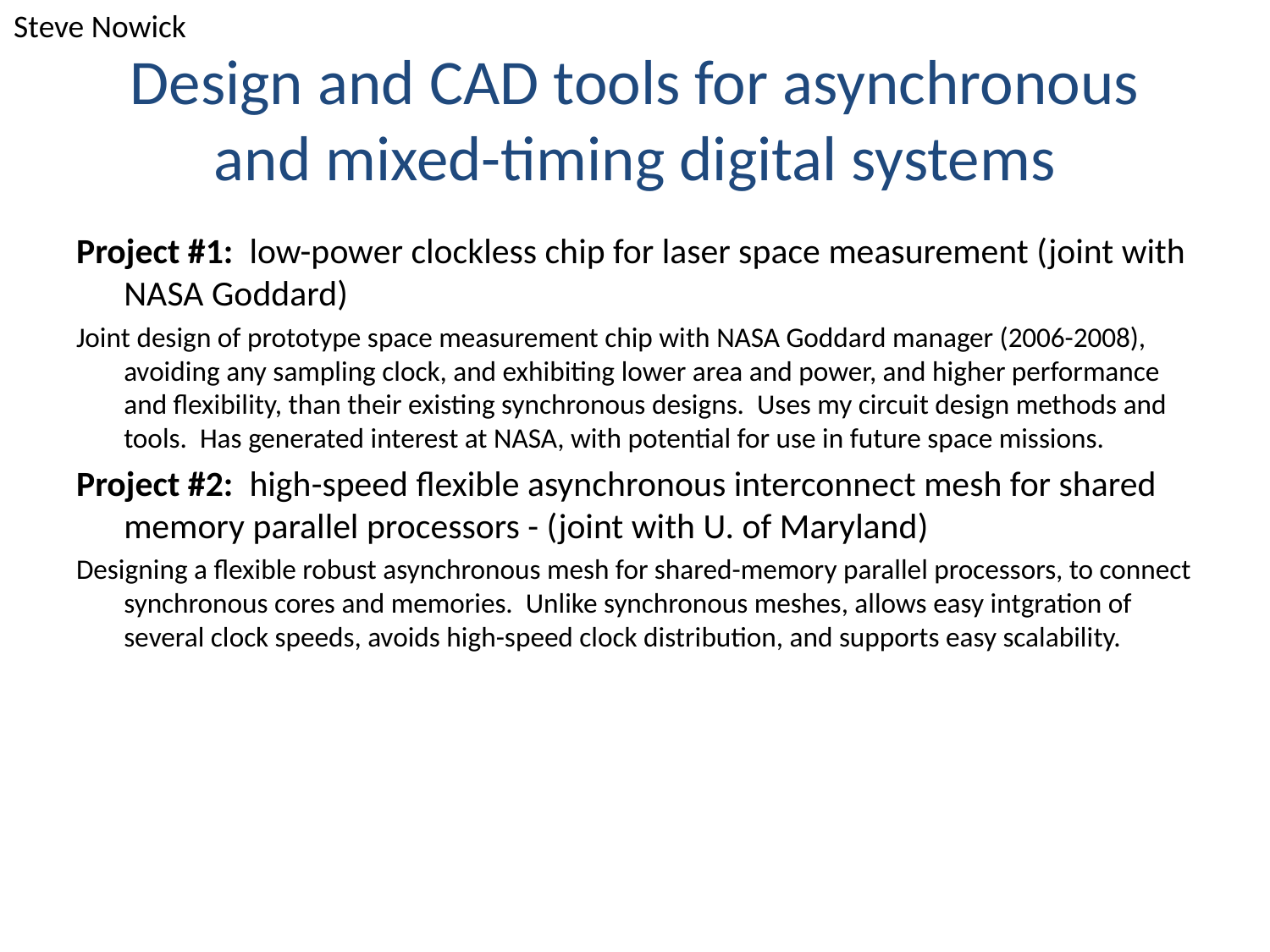

Steve Nowick
# Design and CAD tools for asynchronous and mixed-timing digital systems
Project #1:  low-power clockless chip for laser space measurement (joint with NASA Goddard)
Joint design of prototype space measurement chip with NASA Goddard manager (2006-2008), avoiding any sampling clock, and exhibiting lower area and power, and higher performance and flexibility, than their existing synchronous designs.  Uses my circuit design methods and tools.  Has generated interest at NASA, with potential for use in future space missions.
Project #2:  high-speed flexible asynchronous interconnect mesh for shared memory parallel processors - (joint with U. of Maryland)
Designing a flexible robust asynchronous mesh for shared-memory parallel processors, to connect synchronous cores and memories.  Unlike synchronous meshes, allows easy intgration of several clock speeds, avoids high-speed clock distribution, and supports easy scalability.